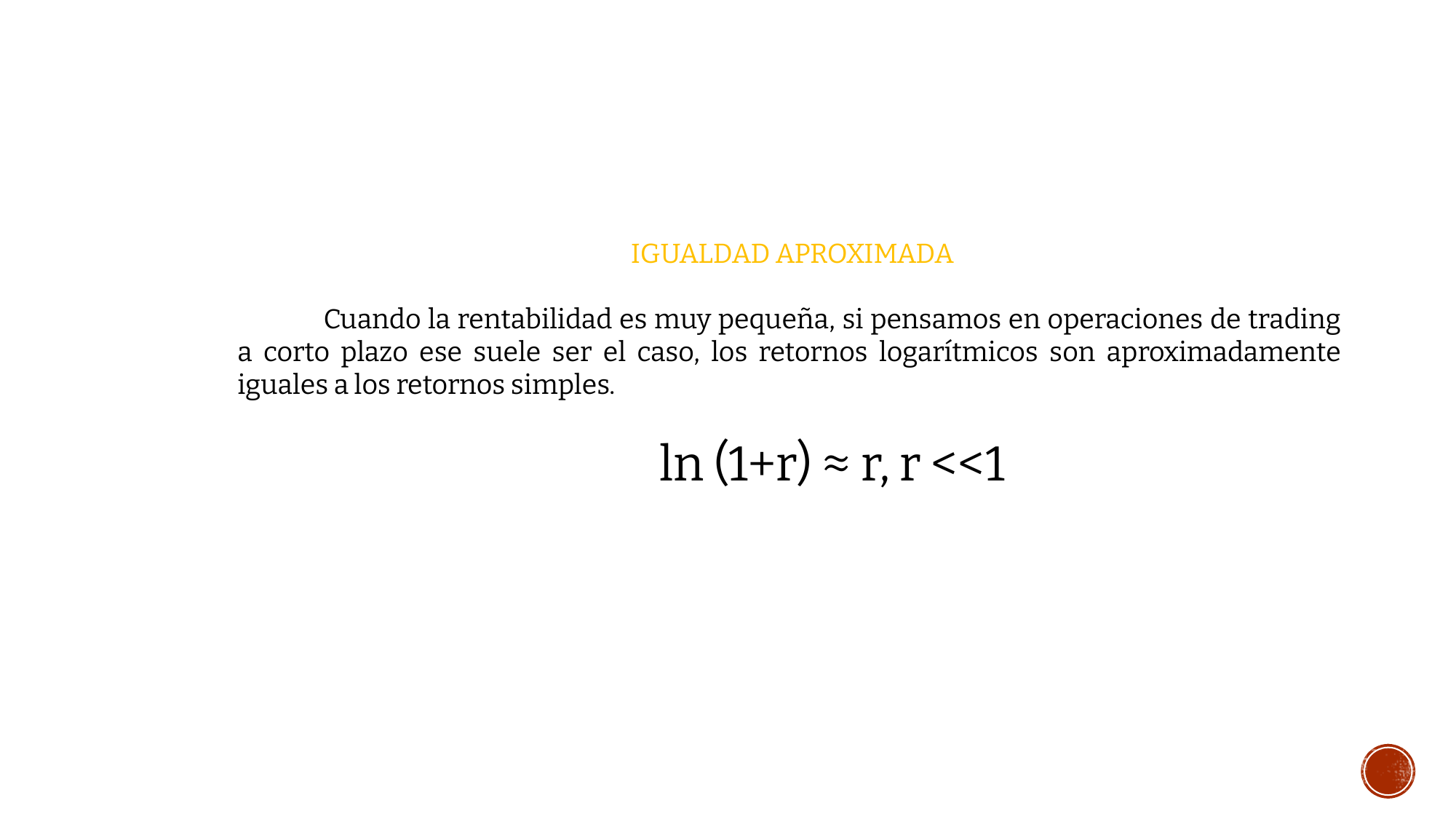

IGUALDAD APROXIMADA

Cuando la rentabilidad es muy pequeña, si pensamos en operaciones de trading a corto plazo ese suele ser el caso, los retornos logarítmicos son aproximadamente iguales a los retornos simples.

ln (1+r) ≈ r, r <<1